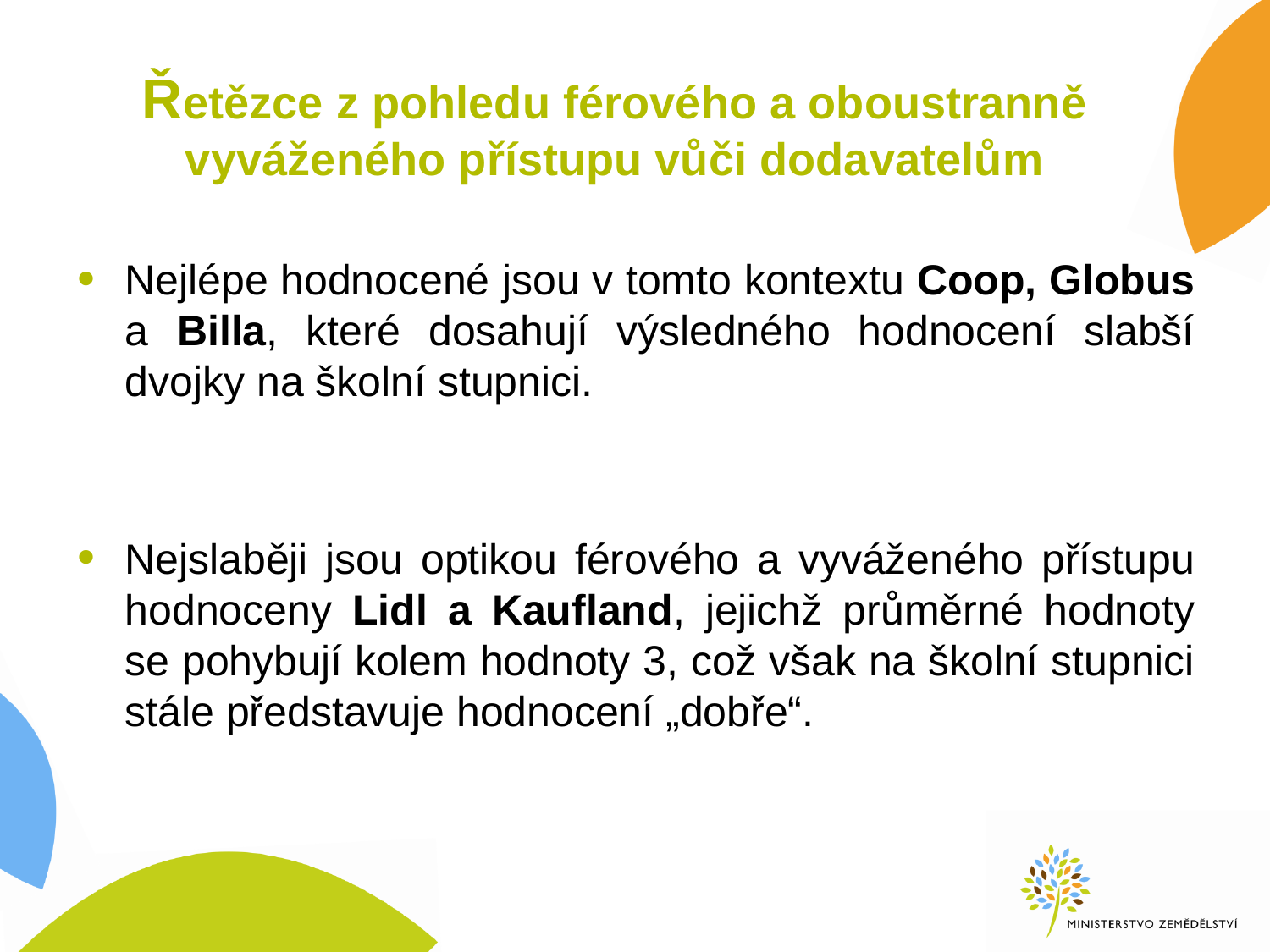

# Řetězce z pohledu férového a oboustranně vyváženého přístupu vůči dodavatelům
Nejlépe hodnocené jsou v tomto kontextu Coop, Globus a Billa, které dosahují výsledného hodnocení slabší dvojky na školní stupnici.

Nejslaběji jsou optikou férového a vyváženého přístupu hodnoceny Lidl a Kaufland, jejichž průměrné hodnoty se pohybují kolem hodnoty 3, což však na školní stupnici stále představuje hodnocení „dobře“.